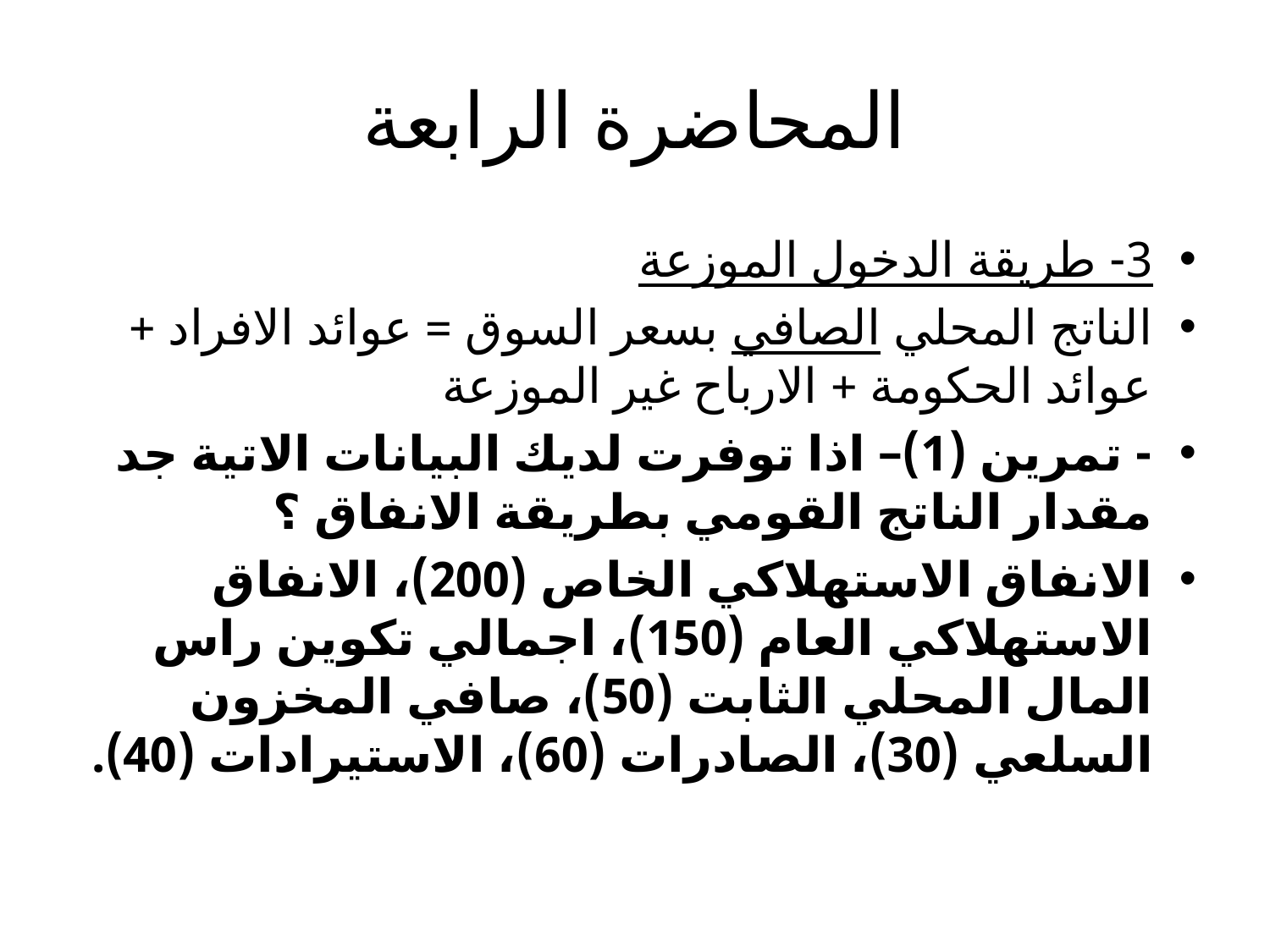

# المحاضرة الرابعة
3- طريقة الدخول الموزعة
الناتج المحلي الصافي بسعر السوق = عوائد الافراد + عوائد الحكومة + الارباح غير الموزعة
- تمرين (1)– اذا توفرت لديك البيانات الاتية جد مقدار الناتج القومي بطريقة الانفاق ؟
الانفاق الاستهلاكي الخاص (200)، الانفاق الاستهلاكي العام (150)، اجمالي تكوين راس المال المحلي الثابت (50)، صافي المخزون السلعي (30)، الصادرات (60)، الاستيرادات (40).